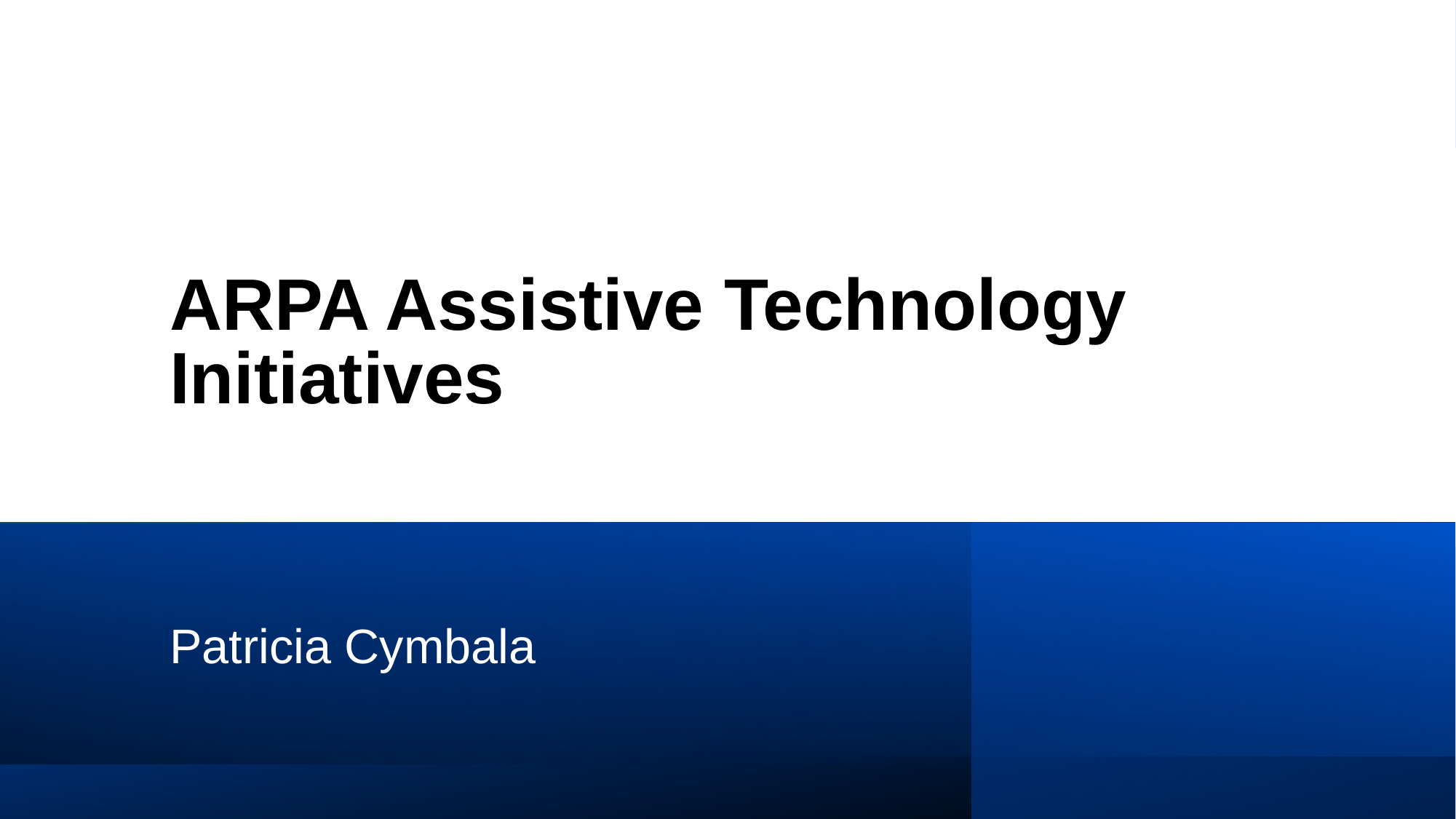

# ARPA Assistive Technology Initiatives

Patricia Cymbala